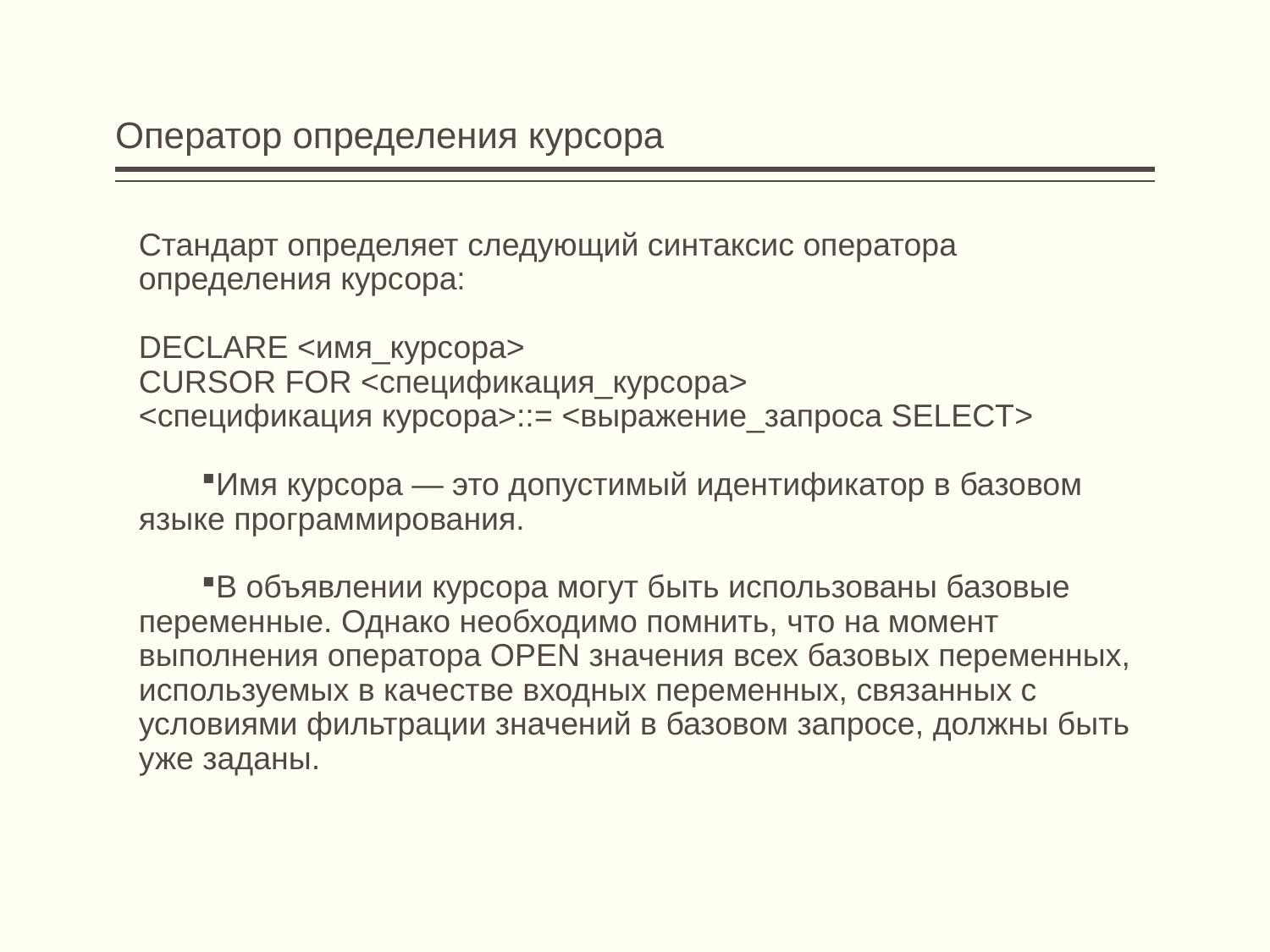

# Оператор определения курсора
Стандарт определяет следующий синтаксис оператора определения курсора:

DECLARE <имя_курсора>
CURSOR FOR <спецификация_курсора>
<спецификация курсора>::= <выражение_запроса SELECT>

Имя курсора — это допустимый идентификатор в базовом языке программирования.

В объявлении курсора могут быть использованы базовые переменные. Однако необходимо помнить, что на момент выполнения оператора OPEN значения всех базовых переменных, используемых в качестве входных переменных, связанных с условиями фильтрации значений в базовом запросе, должны быть уже заданы.